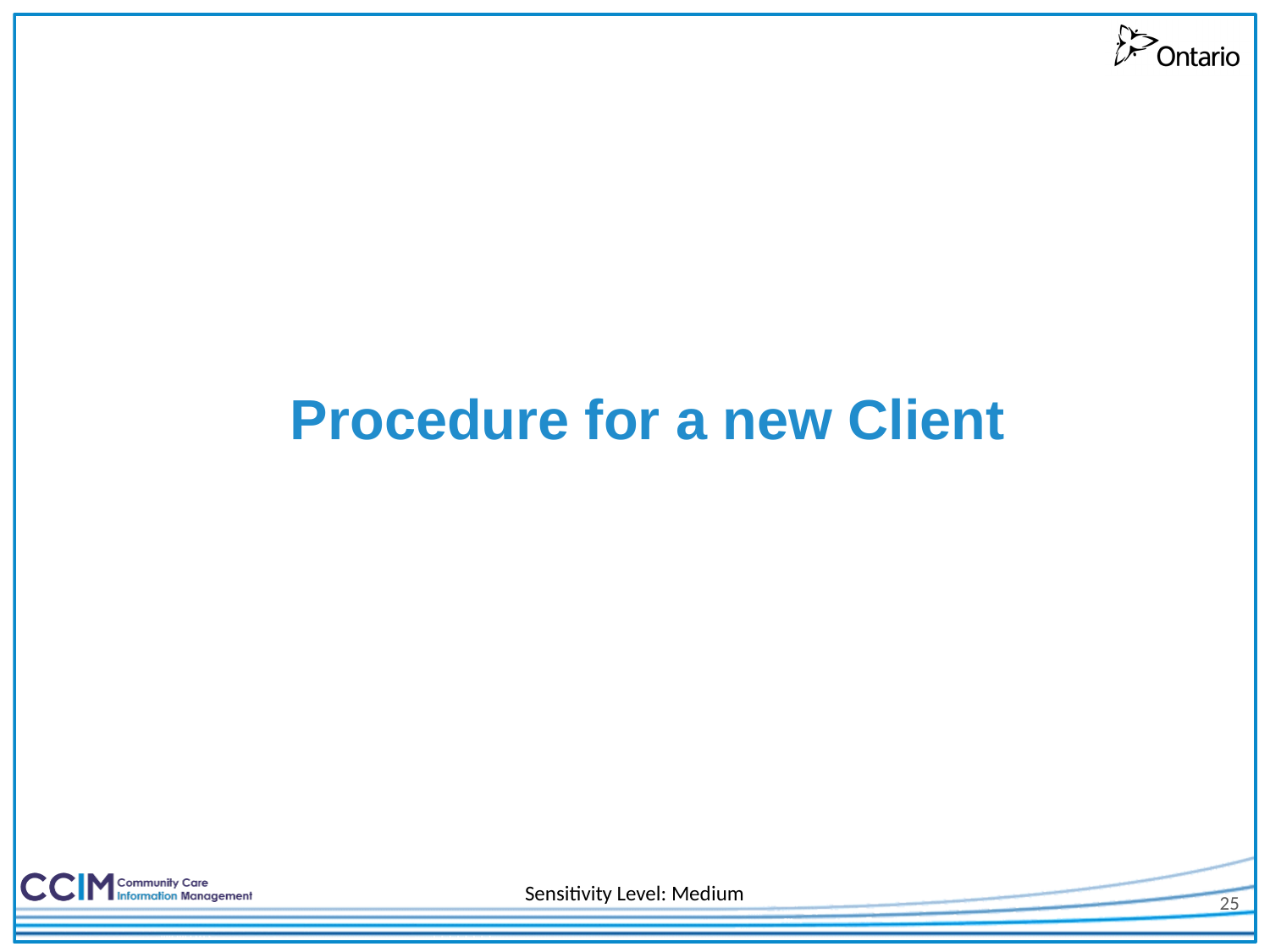

# Procedure for a new Client
25